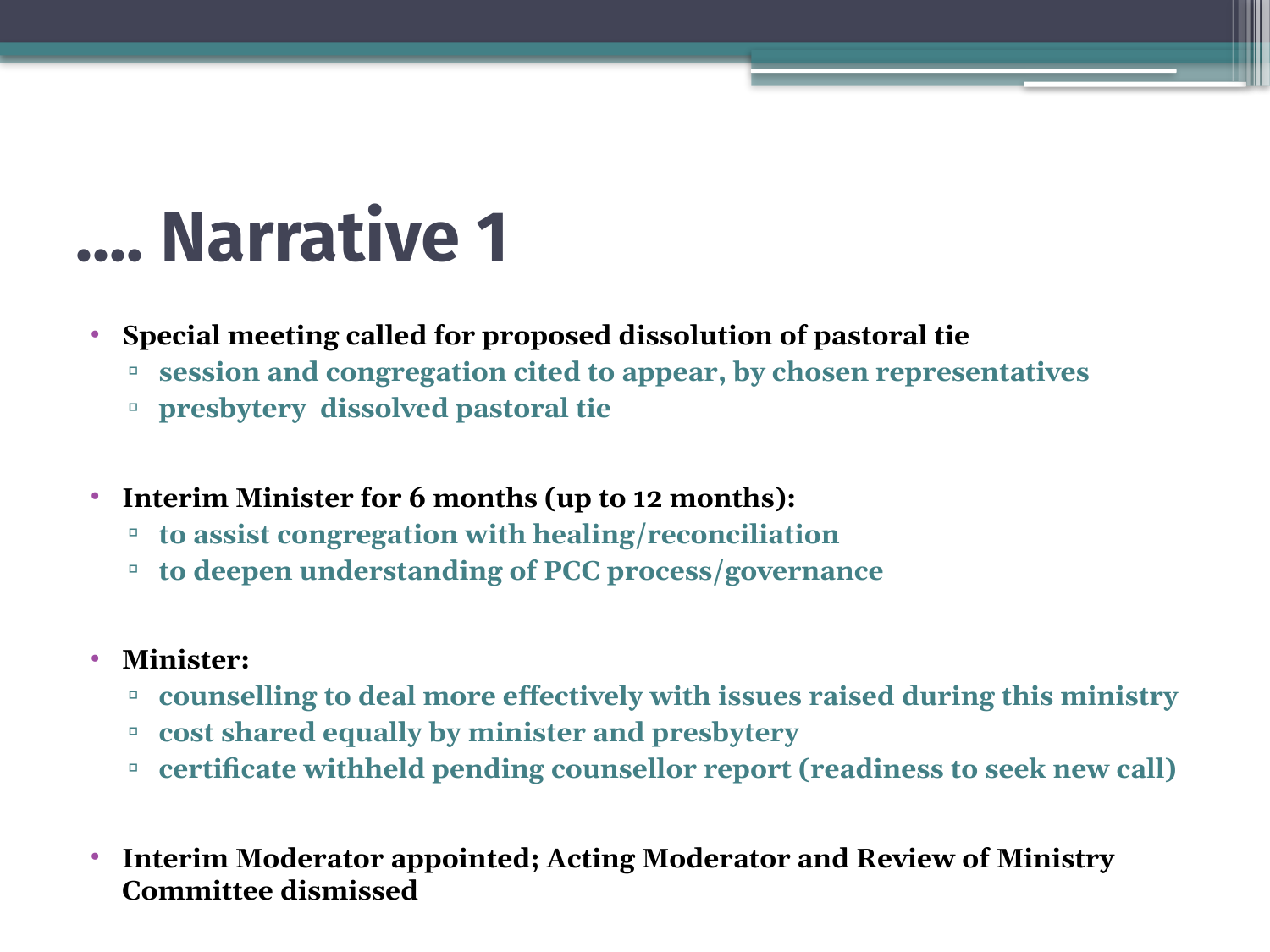

# .... Narrative 1
Special meeting called for proposed dissolution of pastoral tie
session and congregation cited to appear, by chosen representatives
presbytery  dissolved pastoral tie

Interim Minister for 6 months (up to 12 months):
to assist congregation with healing/reconciliation
to deepen understanding of PCC process/governance

Minister:
counselling to deal more effectively with issues raised during this ministry
cost shared equally by minister and presbytery
certificate withheld pending counsellor report (readiness to seek new call)

Interim Moderator appointed; Acting Moderator and Review of Ministry Committee dismissed